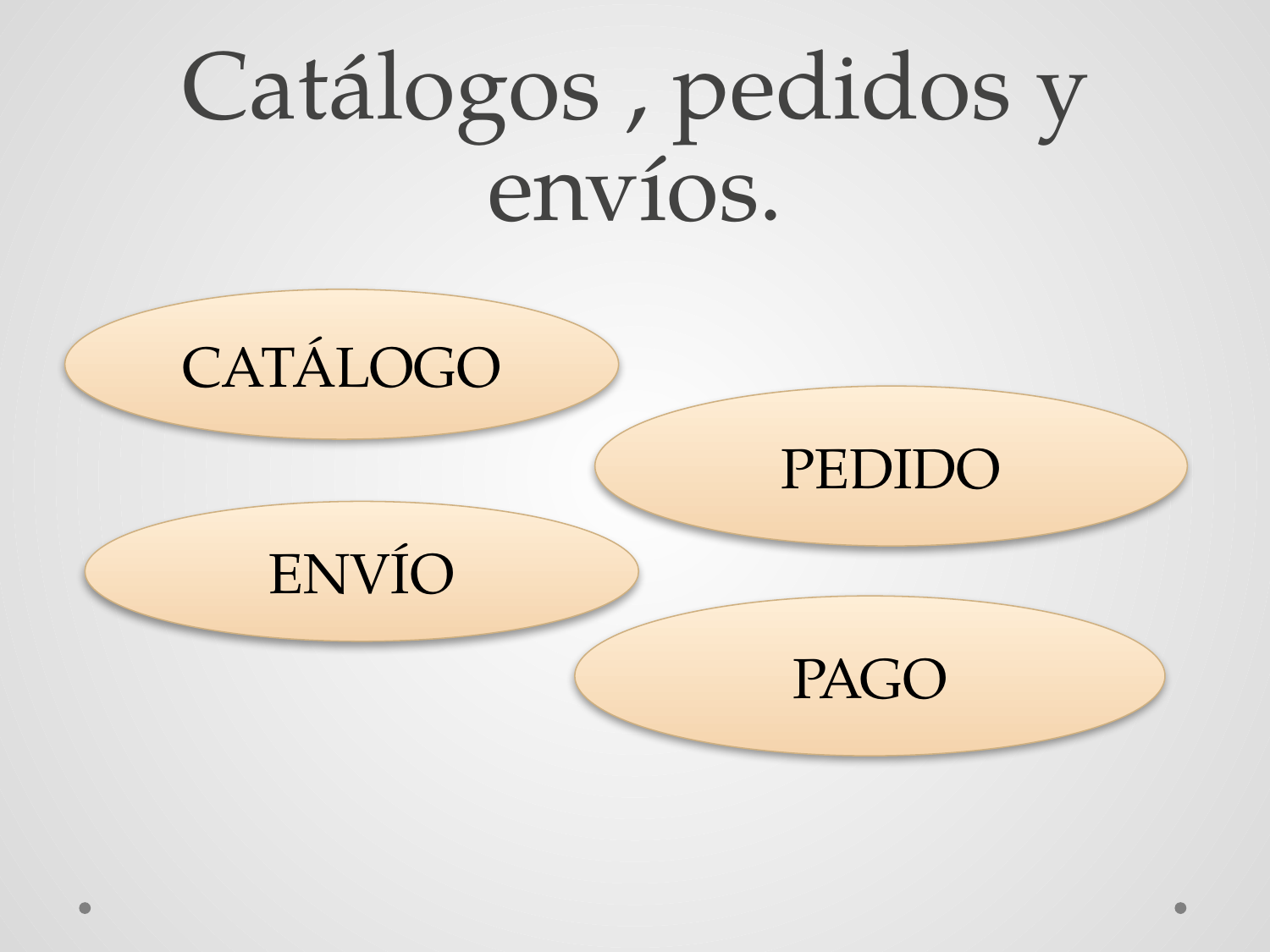

# Catálogos , pedidos y envíos.
CATÁLOGO
PEDIDO
ENVÍO
PAGO